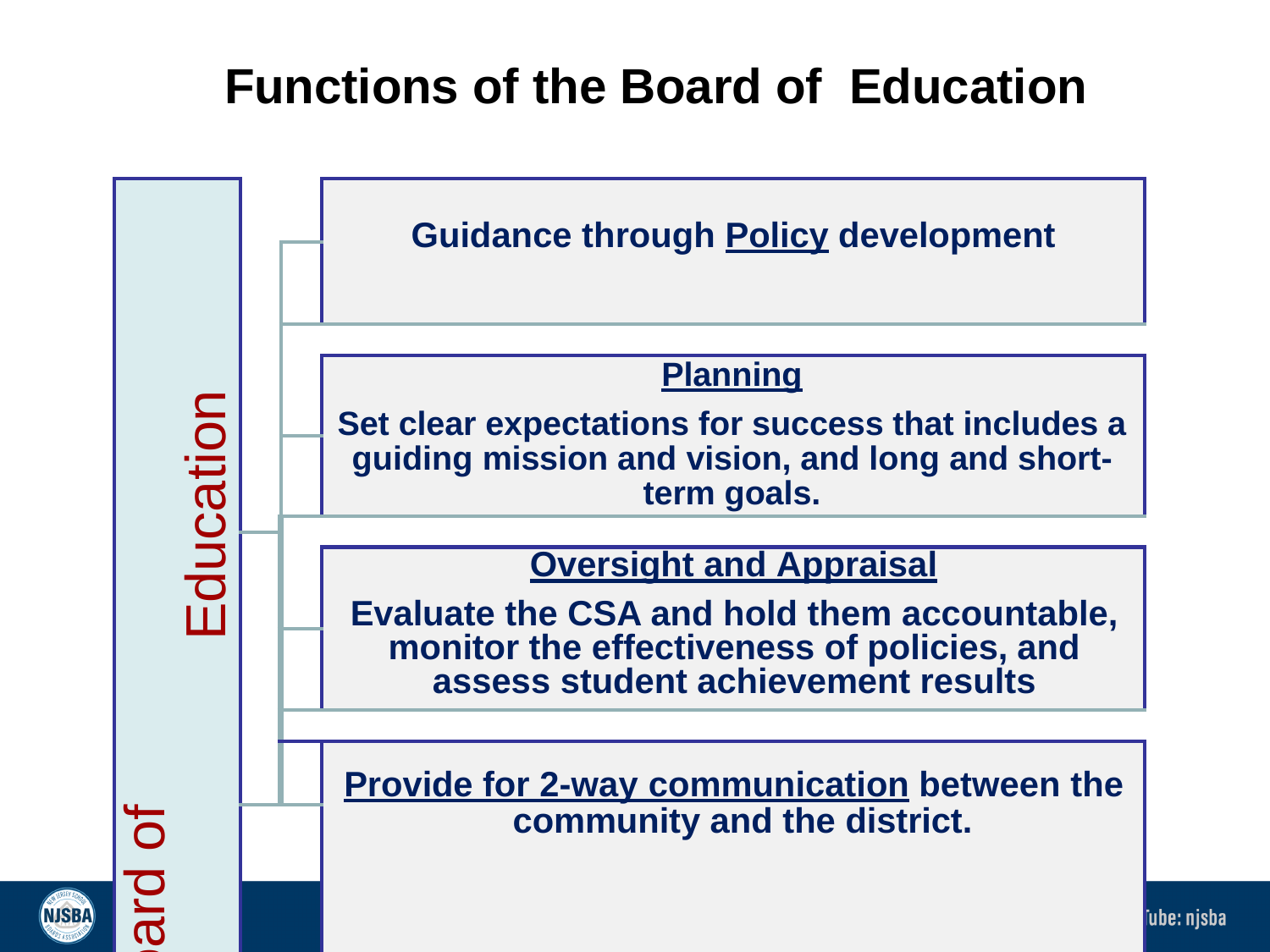

# Functions of the Board of  Education
| 4 Functions of a Board of |  |  | Guidance through Policy development |
| --- | --- | --- | --- |
|  |  |  |  |
|  |  |  |  |
|  |  |  | Planning Set clear expectations for success that includes a guiding mission and vision, and long and short- term goals. |
|  |  |  |  |
|  |  |  |  |
|  |  |  |  |
|  |  |  | Oversight and Appraisal Evaluate the CSA and hold them accountable, monitor the effectiveness of policies, and assess student achievement results |
|  |  |  |  |
|  |  |  |  |
|  |  |  | Provide for 2-way communication between the community and the district. |
|  |  |  |  |
Education